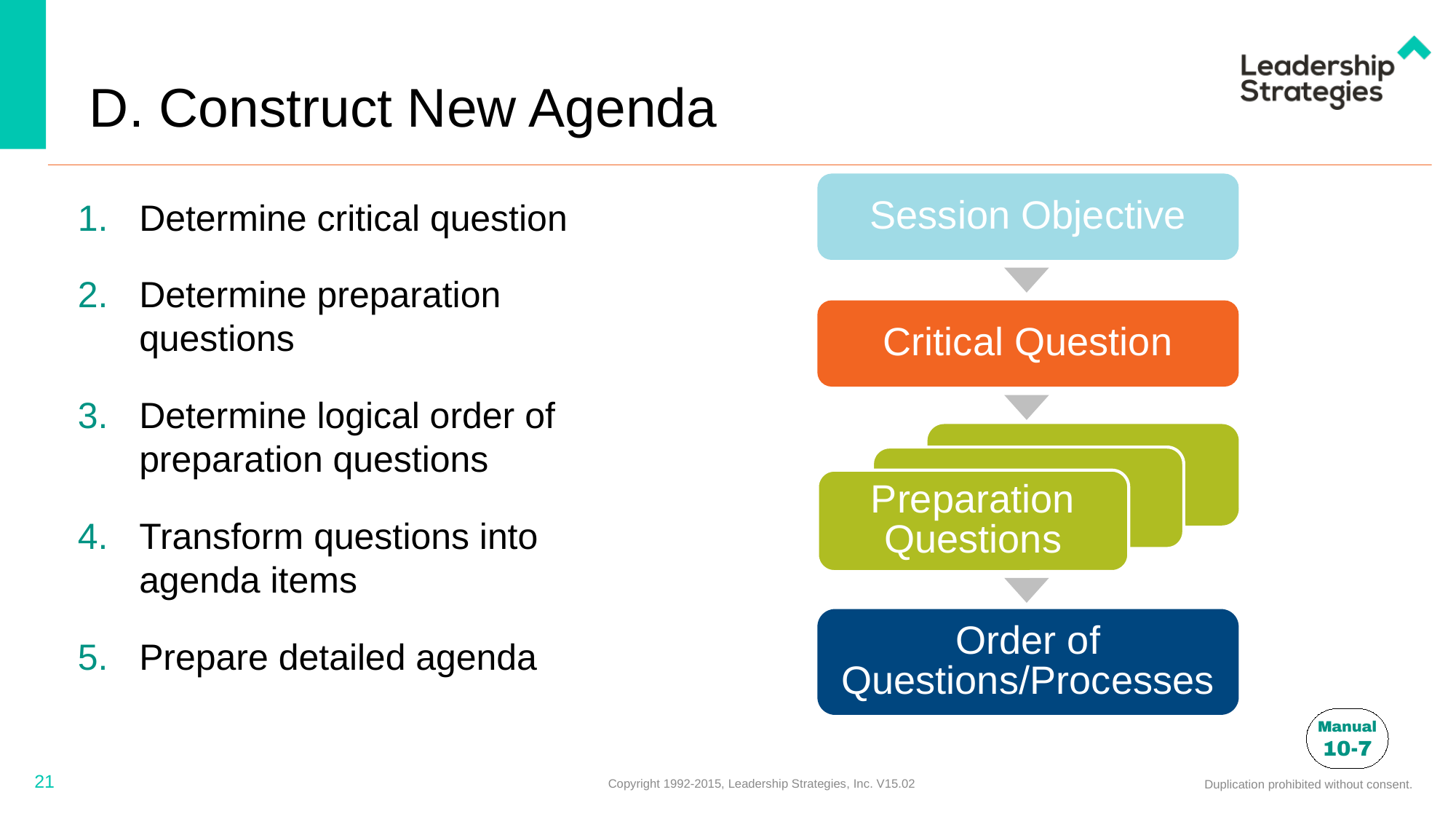

# D. Construct New Agenda
Session Objective
Determine critical question
Determine preparation questions
Determine logical order of preparation questions
Transform questions into agenda items
Prepare detailed agenda

Critical Question

Preparation Questions

Order of Questions/Processes
Manual
10-7
21
Copyright 1992-2015, Leadership Strategies, Inc. V15.02